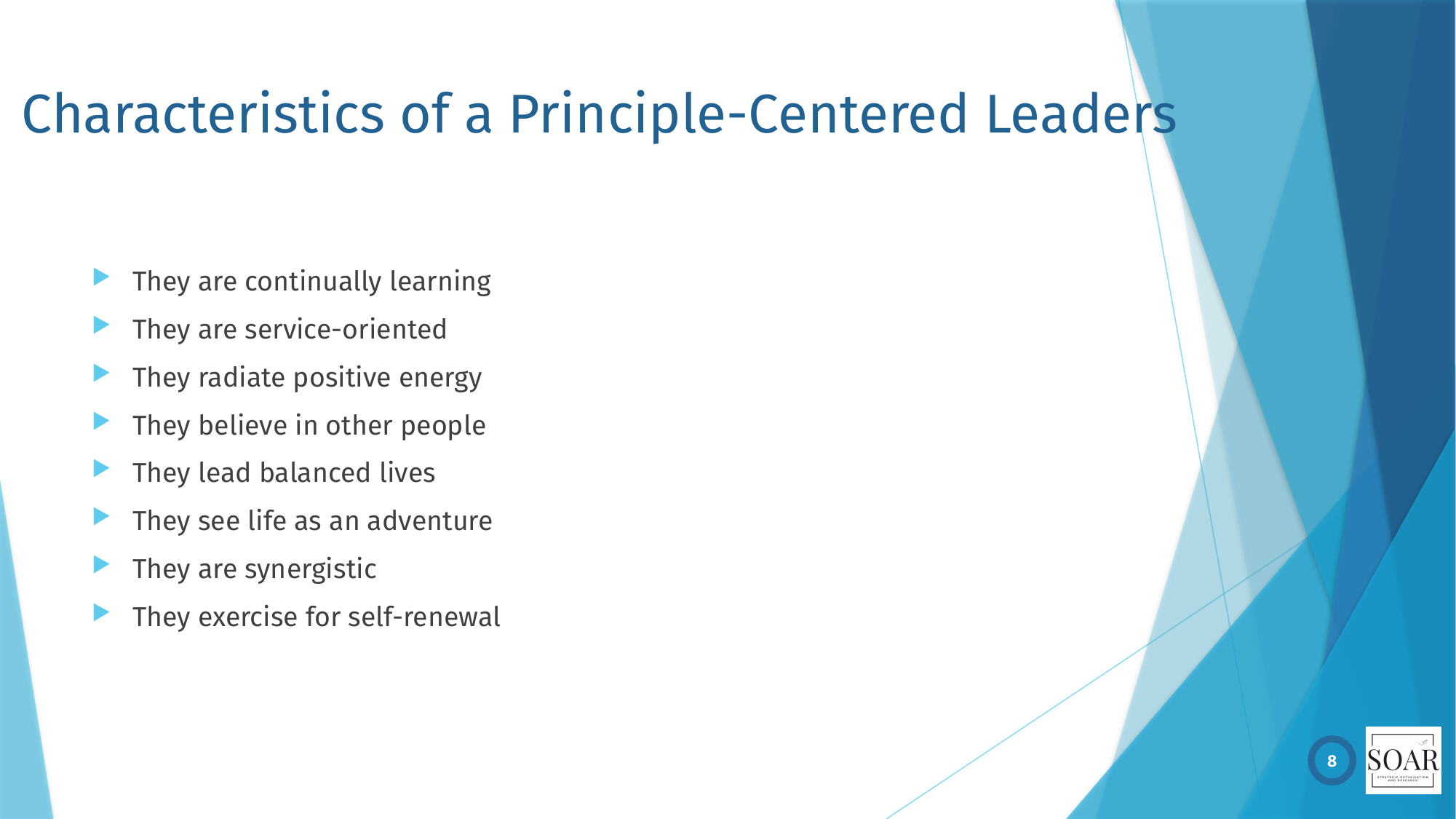

# Characteristics of a Principle-Centered Leaders
They are continually learning
They are service-oriented
They radiate positive energy
They believe in other people
They lead balanced lives
They see life as an adventure
They are synergistic
They exercise for self-renewal

8